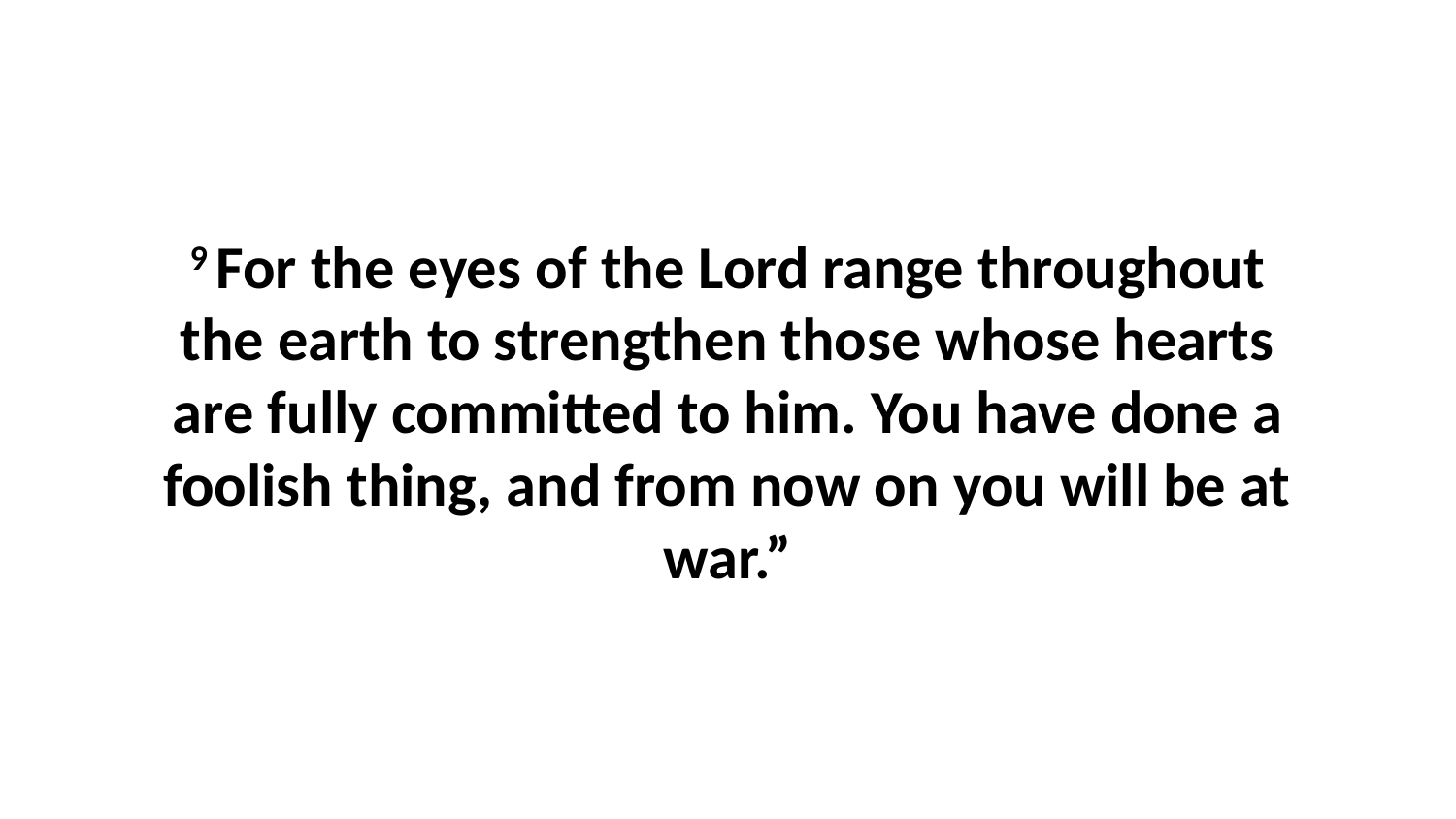

9 For the eyes of the Lord range throughout the earth to strengthen those whose hearts are fully committed to him. You have done a foolish thing, and from now on you will be at war.”